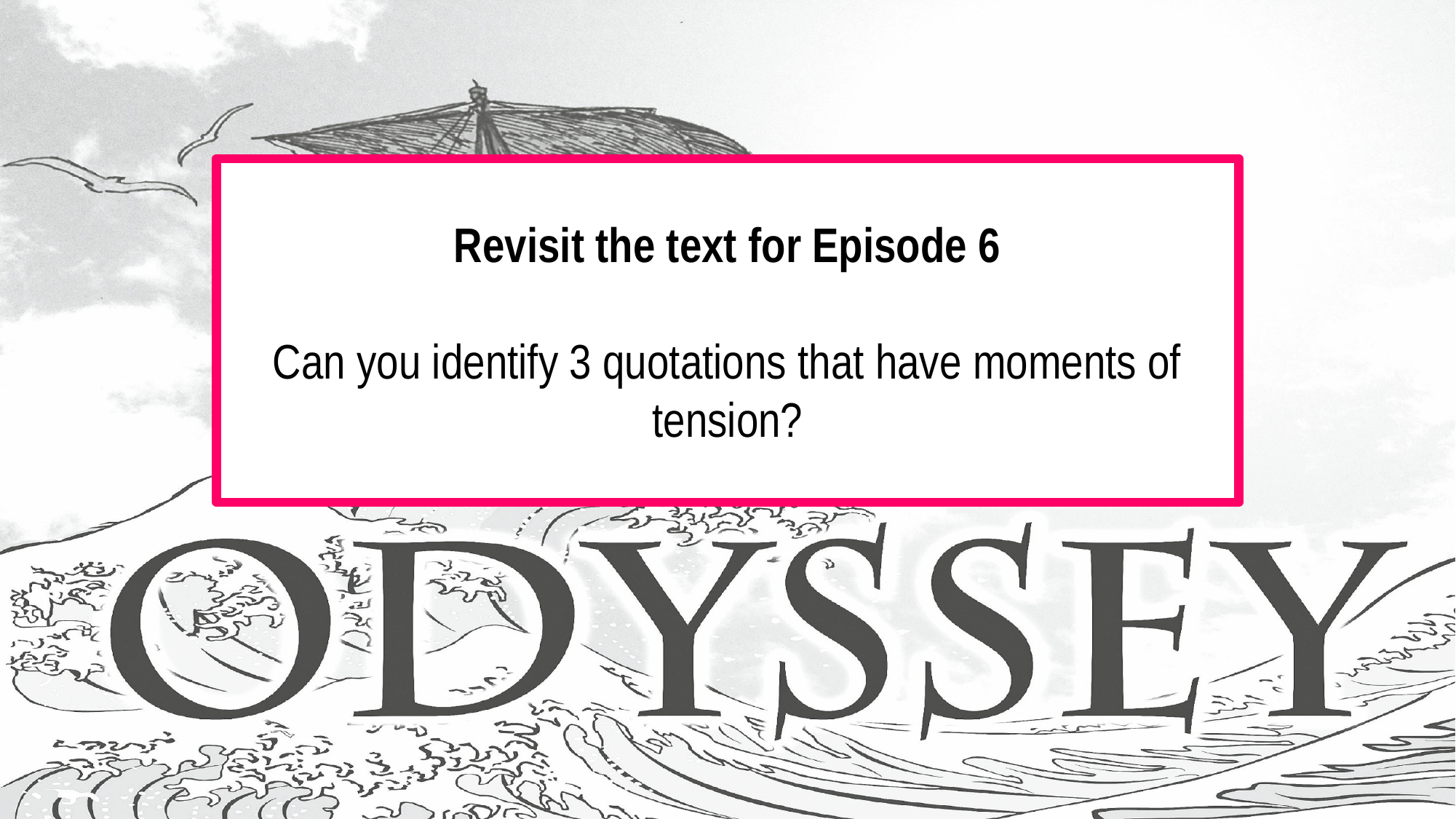

#
Revisit the text for Episode 6

Can you identify 3 quotations that have moments of tension?